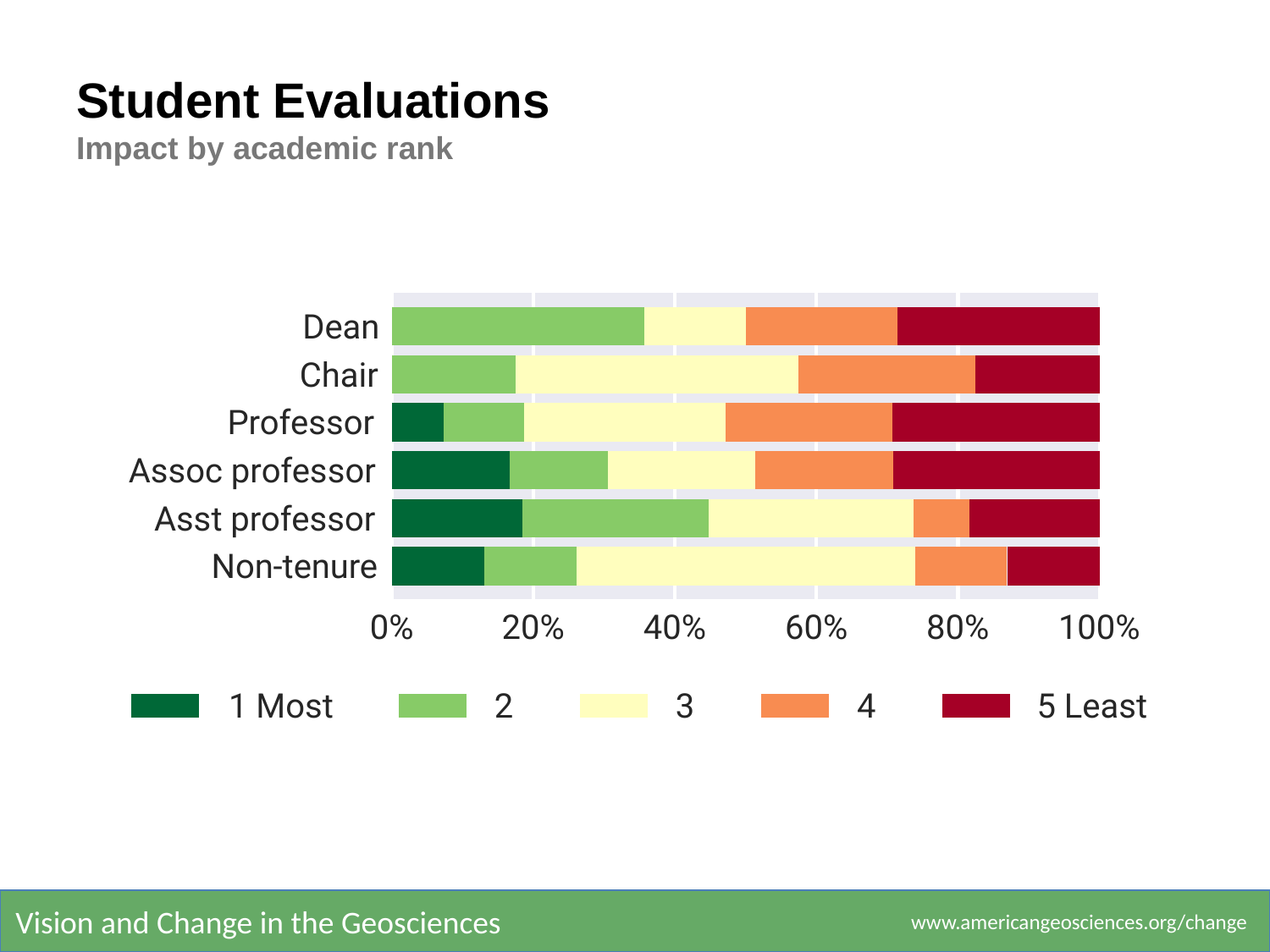

# Student Evaluations
Impact by academic rank

0%

20%

40%

60%

80%

100%

Dean
Chair
Professor
Assoc professor
Asst professor
Non-tenure

1 Most
2
3
4
5 Least